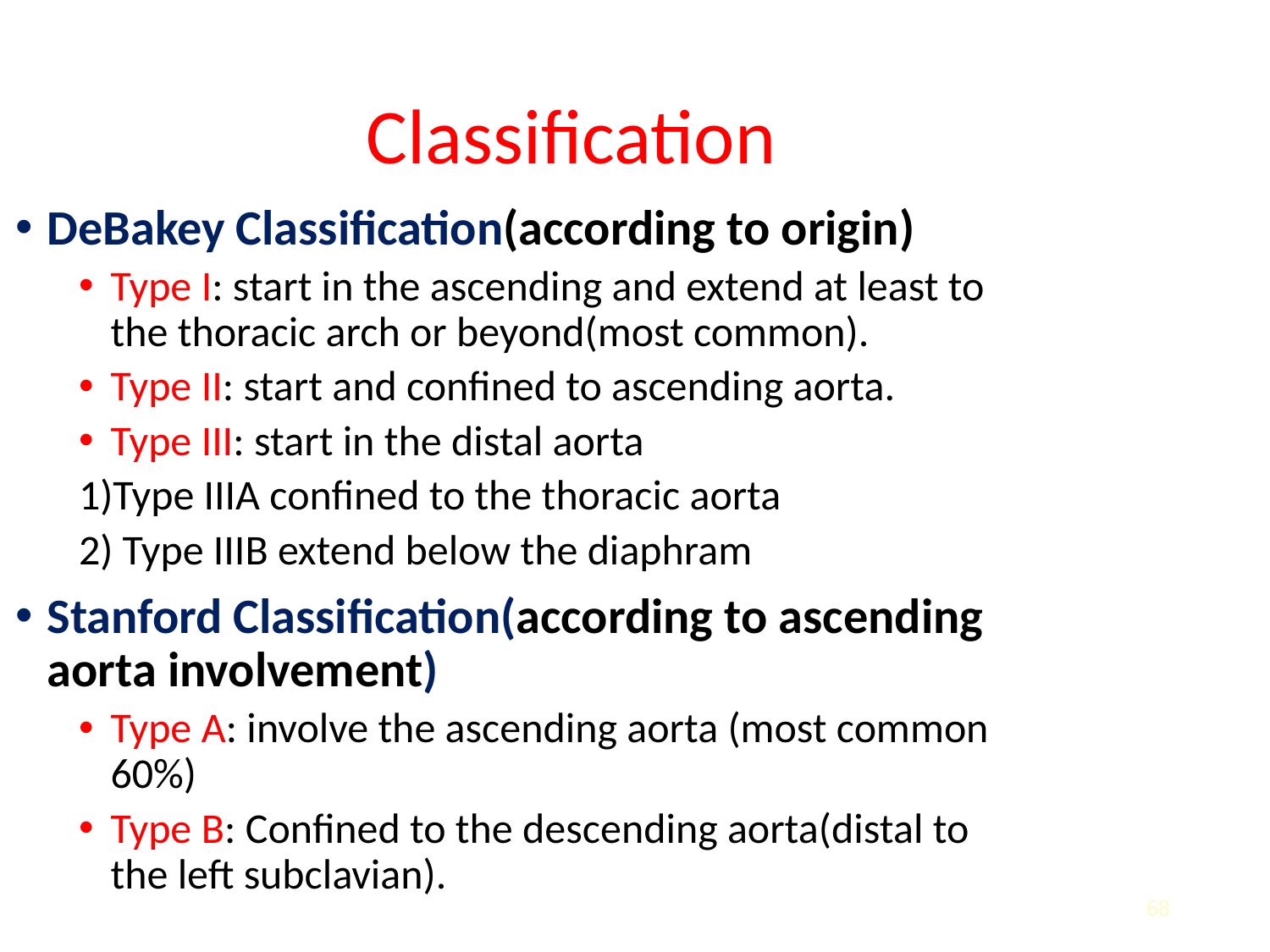

Classification
DeBakey Classification(according to origin)
Type I: start in the ascending and extend at least to the thoracic arch or beyond(most common).
Type II: start and confined to ascending aorta.
Type III: start in the distal aorta
1)Type IIIA confined to the thoracic aorta
2) Type IIIB extend below the diaphram
Stanford Classification(according to ascending aorta involvement)
Type A: involve the ascending aorta (most common 60%)
Type B: Confined to the descending aorta(distal to the left subclavian).

68